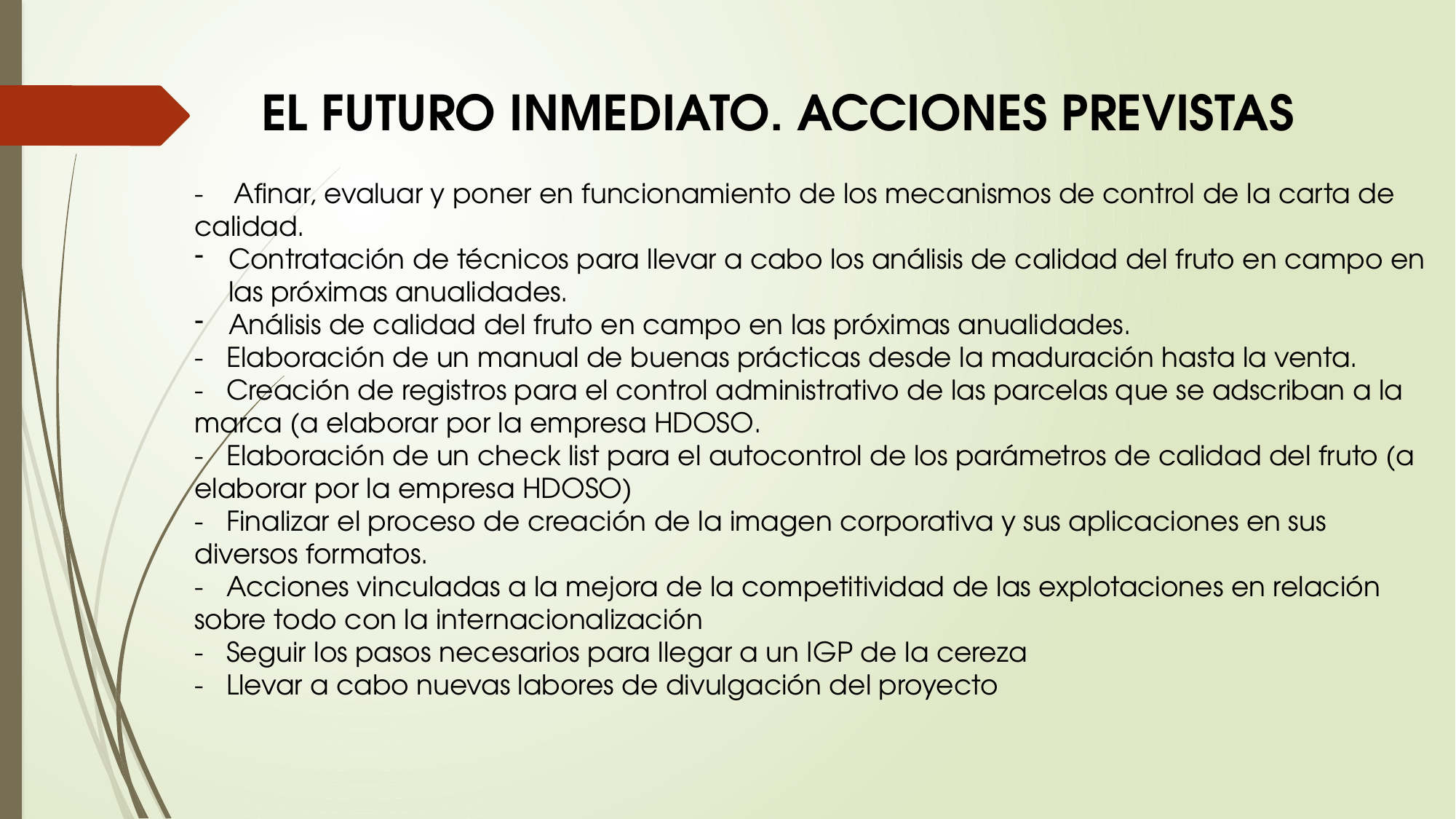

EL FUTURO INMEDIATO. ACCIONES PREVISTAS

-    Afinar, evaluar y poner en funcionamiento de los mecanismos de control de la carta de calidad.
Contratación de técnicos para llevar a cabo los análisis de calidad del fruto en campo en las próximas anualidades.
Análisis de calidad del fruto en campo en las próximas anualidades.
-   Elaboración de un manual de buenas prácticas desde la maduración hasta la venta.
-   Creación de registros para el control administrativo de las parcelas que se adscriban a la marca (a elaborar por la empresa HDOSO.
-   Elaboración de un check list para el autocontrol de los parámetros de calidad del fruto (a elaborar por la empresa HDOSO)
-   Finalizar el proceso de creación de la imagen corporativa y sus aplicaciones en sus diversos formatos.
-   Acciones vinculadas a la mejora de la competitividad de las explotaciones en relación sobre todo con la internacionalización
-   Seguir los pasos necesarios para llegar a un IGP de la cereza
-   Llevar a cabo nuevas labores de divulgación del proyecto